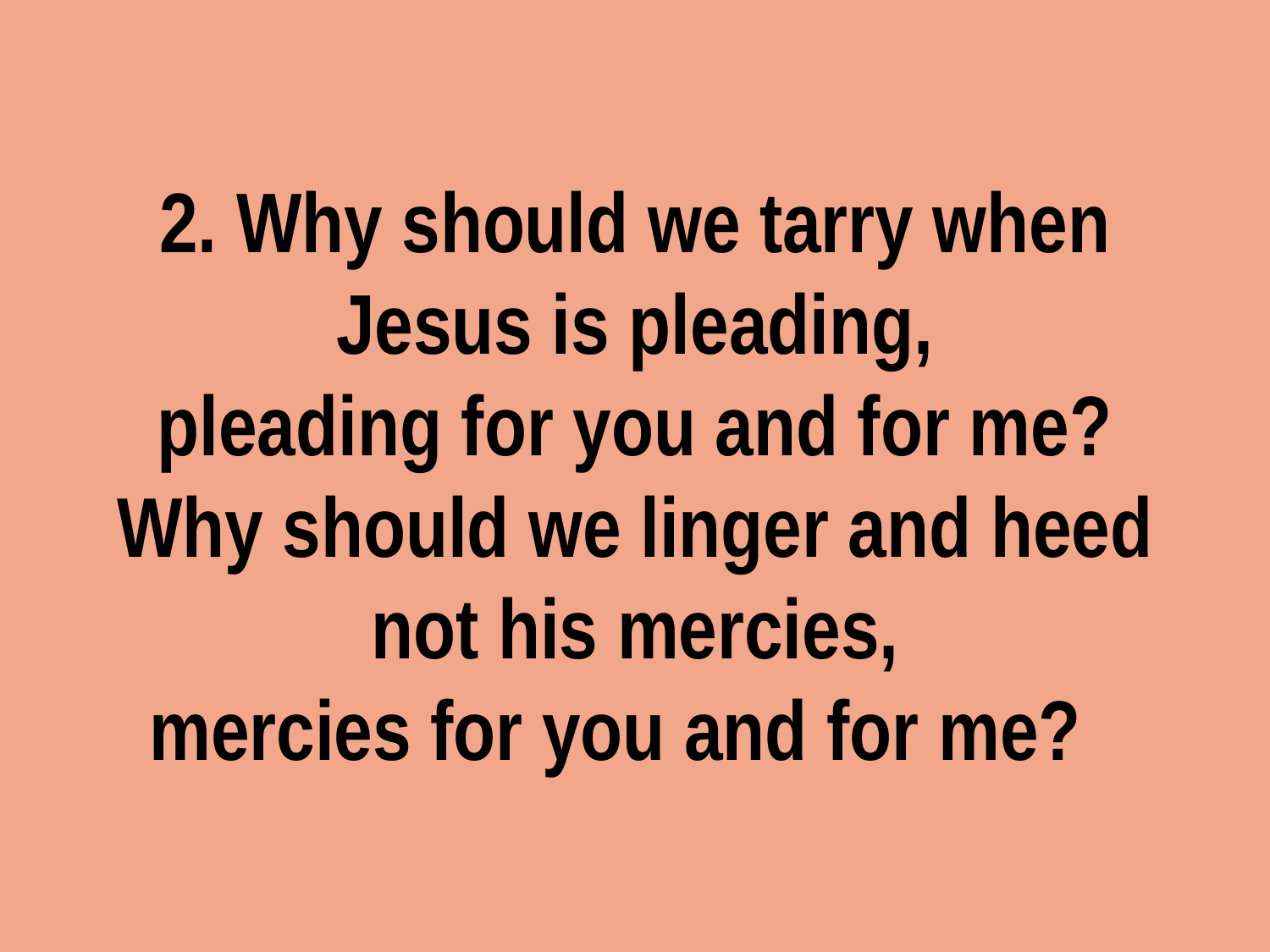

2. Why should we tarry when Jesus is pleading,
pleading for you and for me?
Why should we linger and heed not his mercies,
mercies for you and for me?